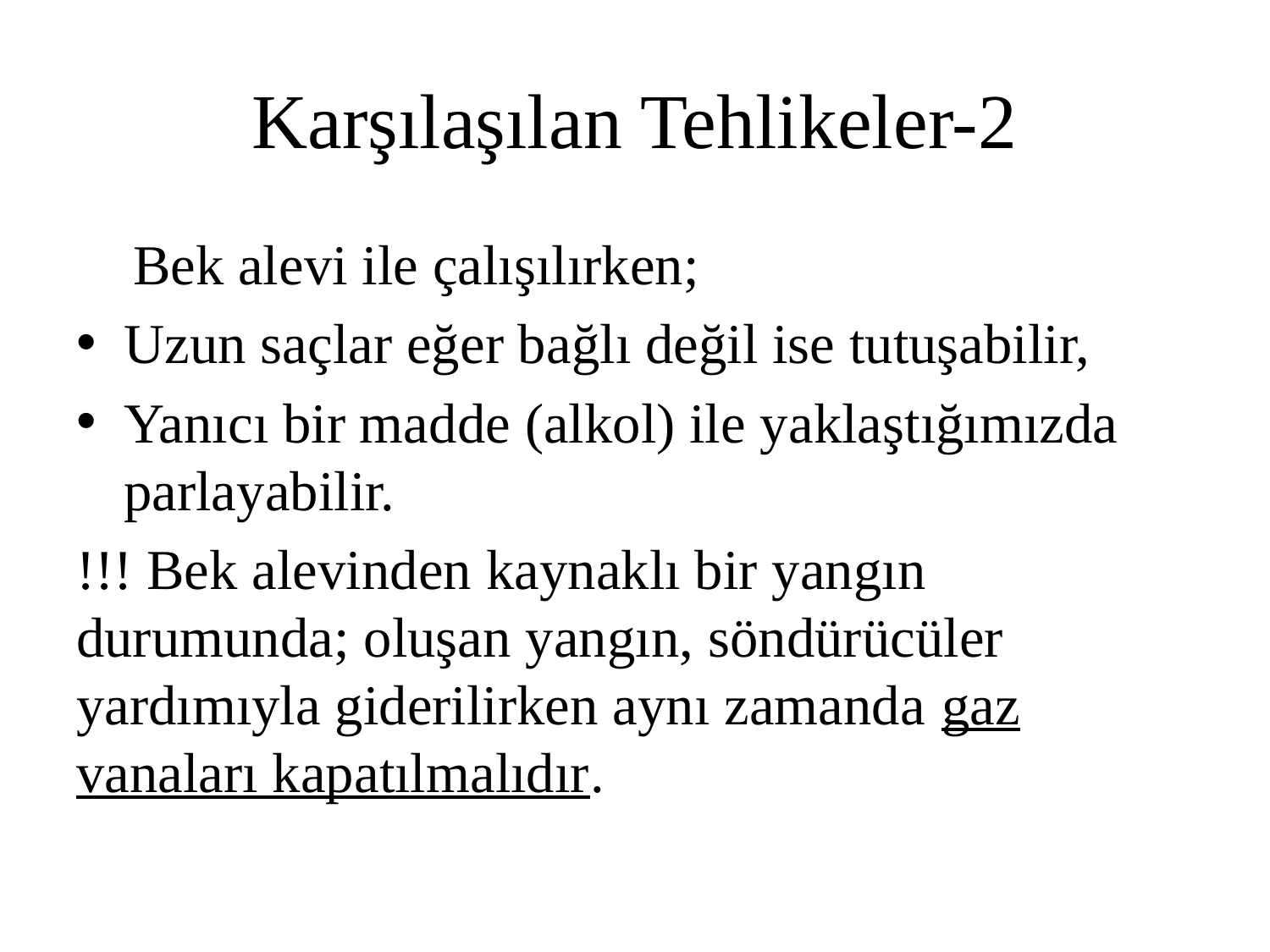

# Karşılaşılan Tehlikeler-2
    Bek alevi ile çalışılırken;
Uzun saçlar eğer bağlı değil ise tutuşabilir,
Yanıcı bir madde (alkol) ile yaklaştığımızda parlayabilir.
!!! Bek alevinden kaynaklı bir yangın durumunda; oluşan yangın, söndürücüler yardımıyla giderilirken aynı zamanda gaz vanaları kapatılmalıdır.